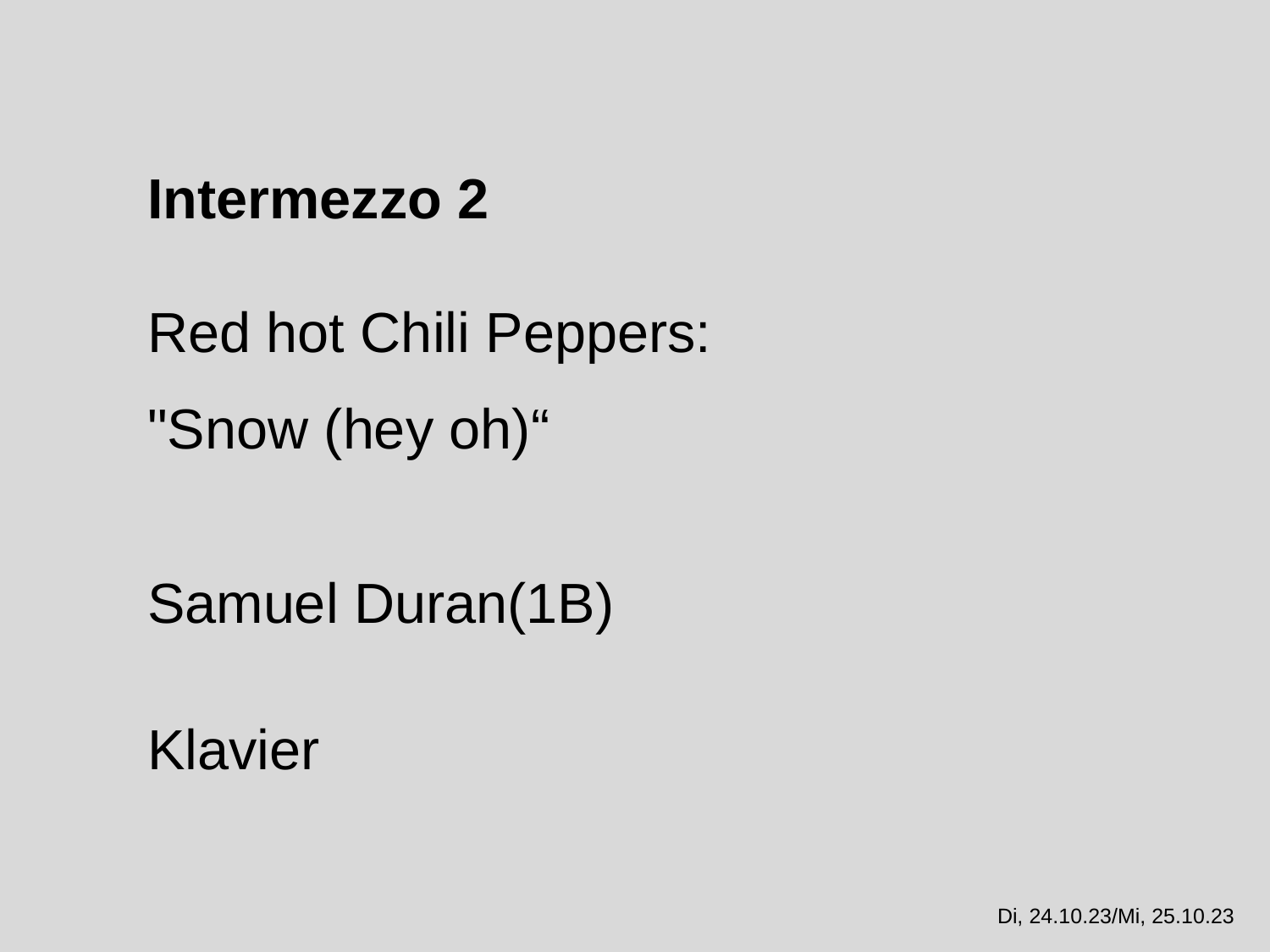

Intermezzo 2
Red hot Chili Peppers:
"Snow (hey oh)“

Samuel Duran(1B)
Klavier

Di, 24.10.23/Mi, 25.10.23